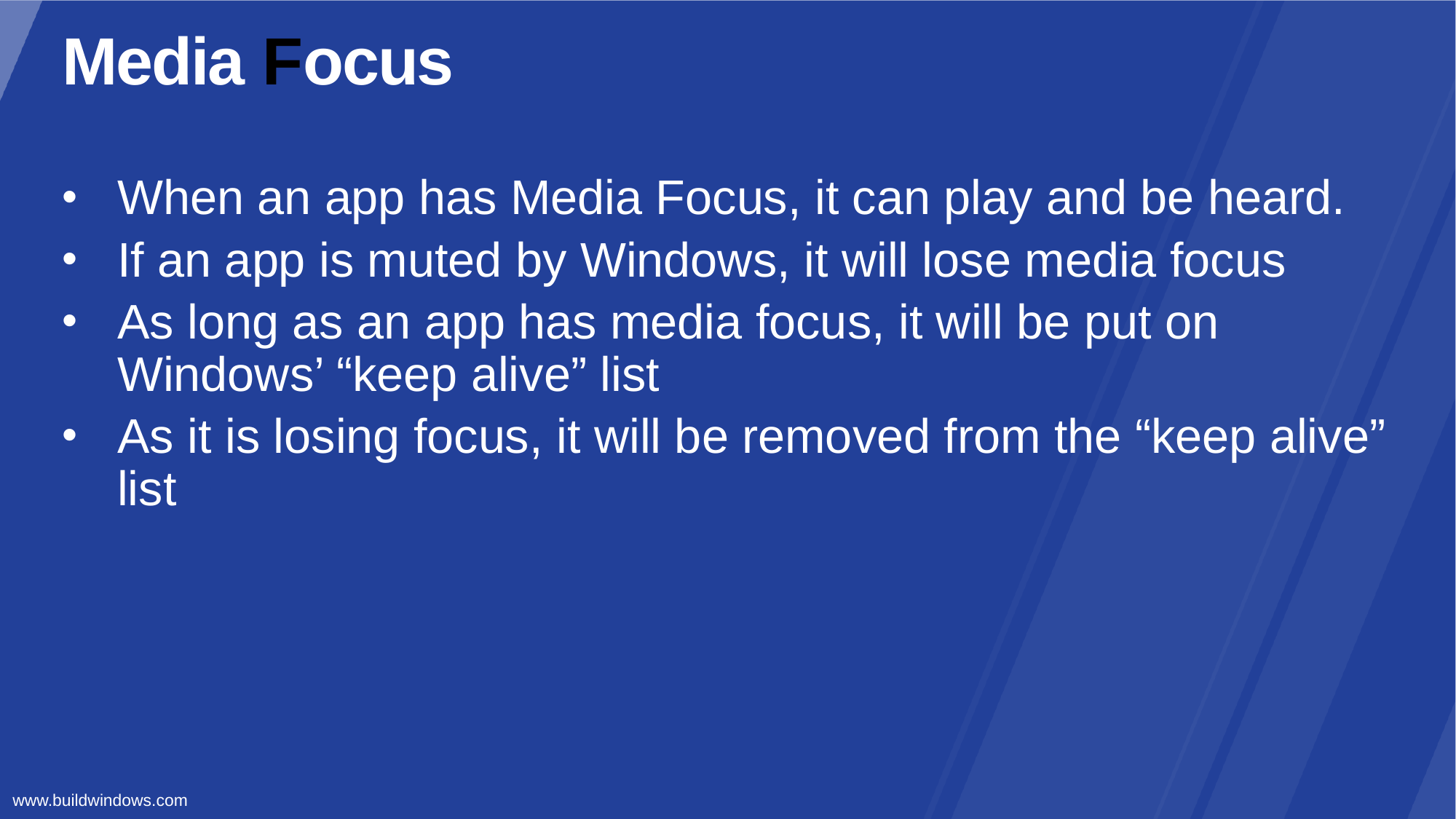

# Media Focus
When an app has Media Focus, it can play and be heard.
If an app is muted by Windows, it will lose media focus
As long as an app has media focus, it will be put on Windows’ “keep alive” list
As it is losing focus, it will be removed from the “keep alive” list